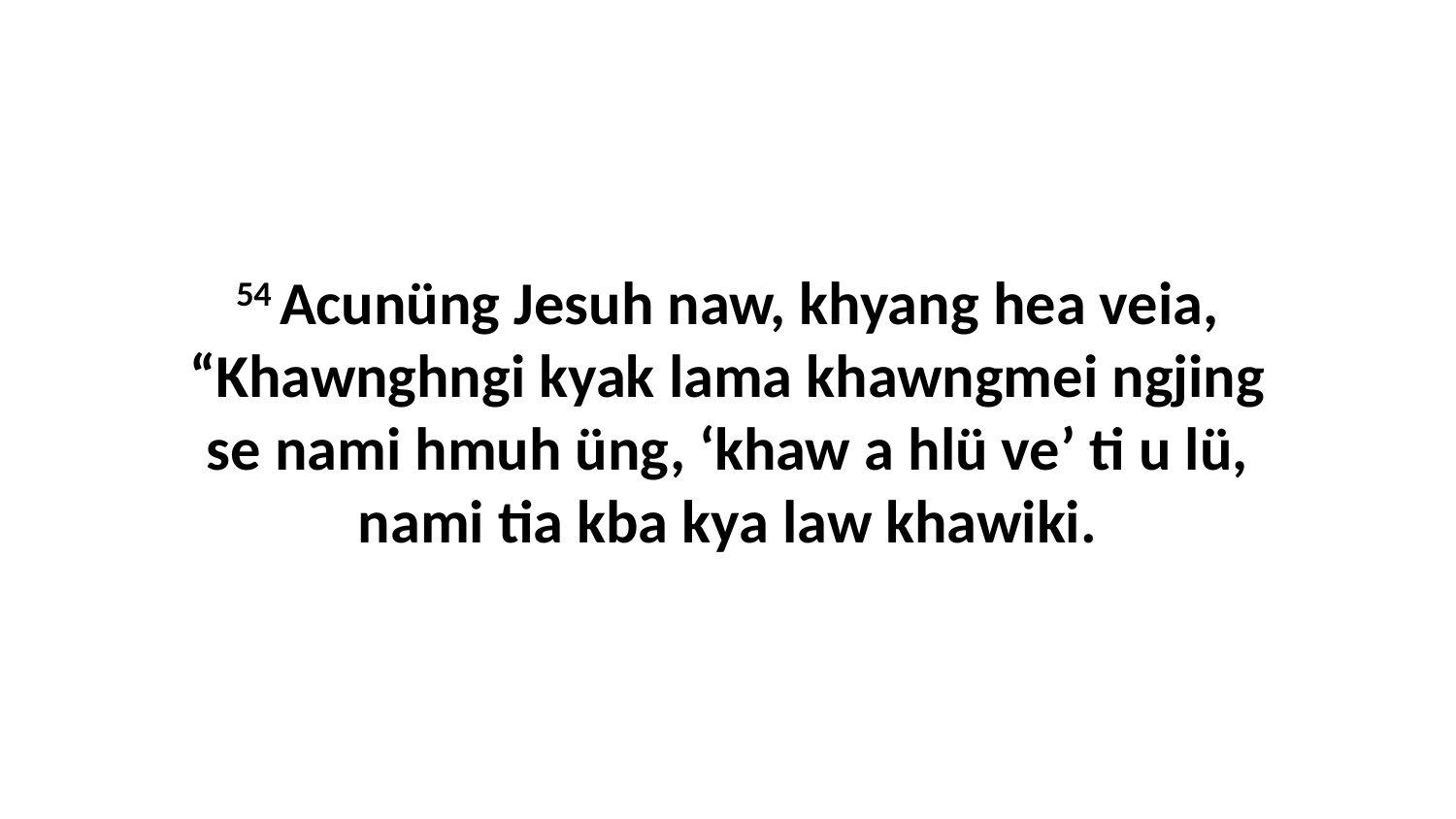

54 Acunüng Jesuh naw, khyang hea veia, “Khawnghngi kyak lama khawngmei ngjing se nami hmuh üng, ‘khaw a hlü ve’ ti u lü, nami tia kba kya law khawiki.